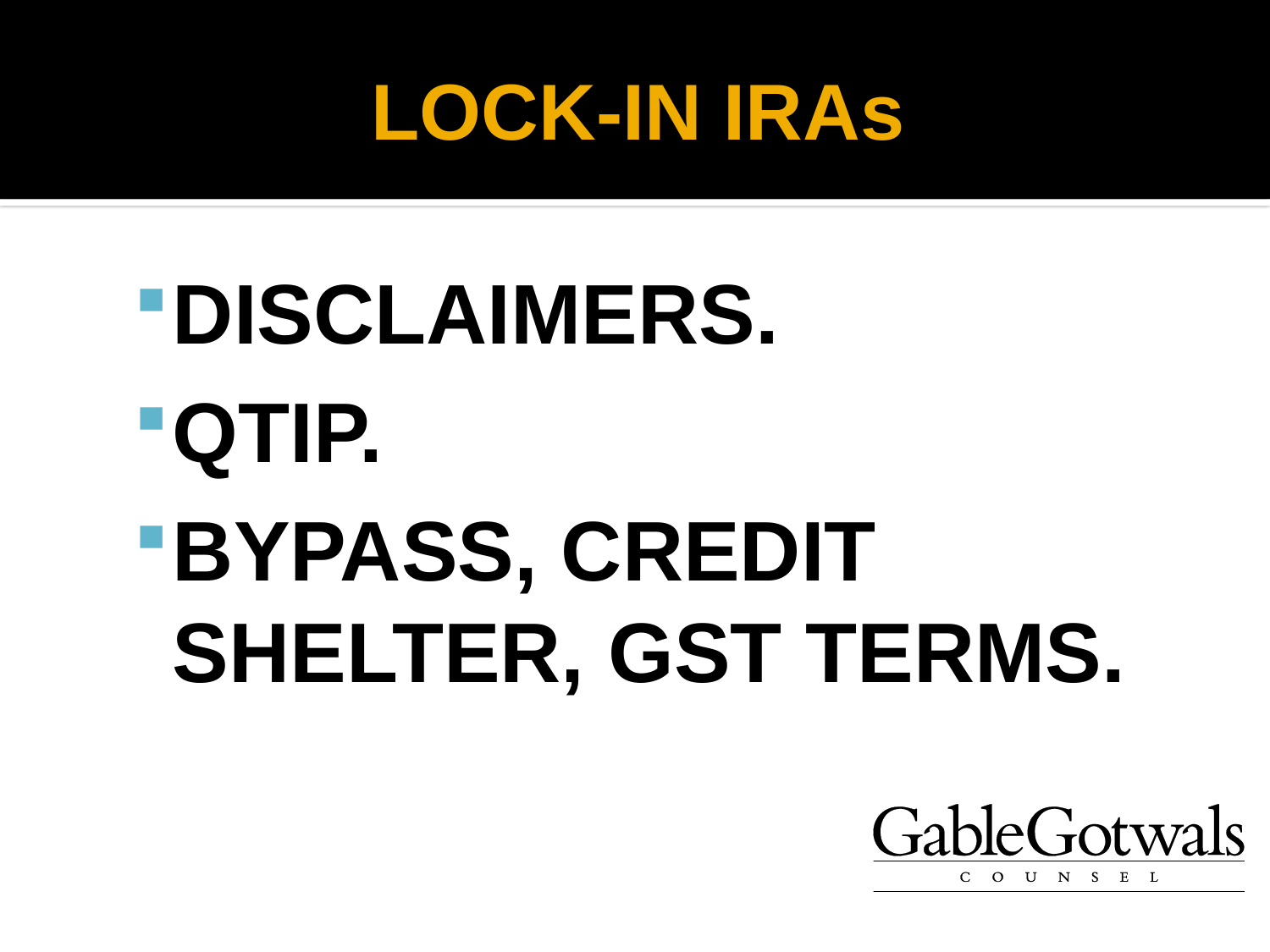

# LOCK-IN IRAs
DISCLAIMERS.
QTIP.
BYPASS, CREDIT SHELTER, GST TERMS.